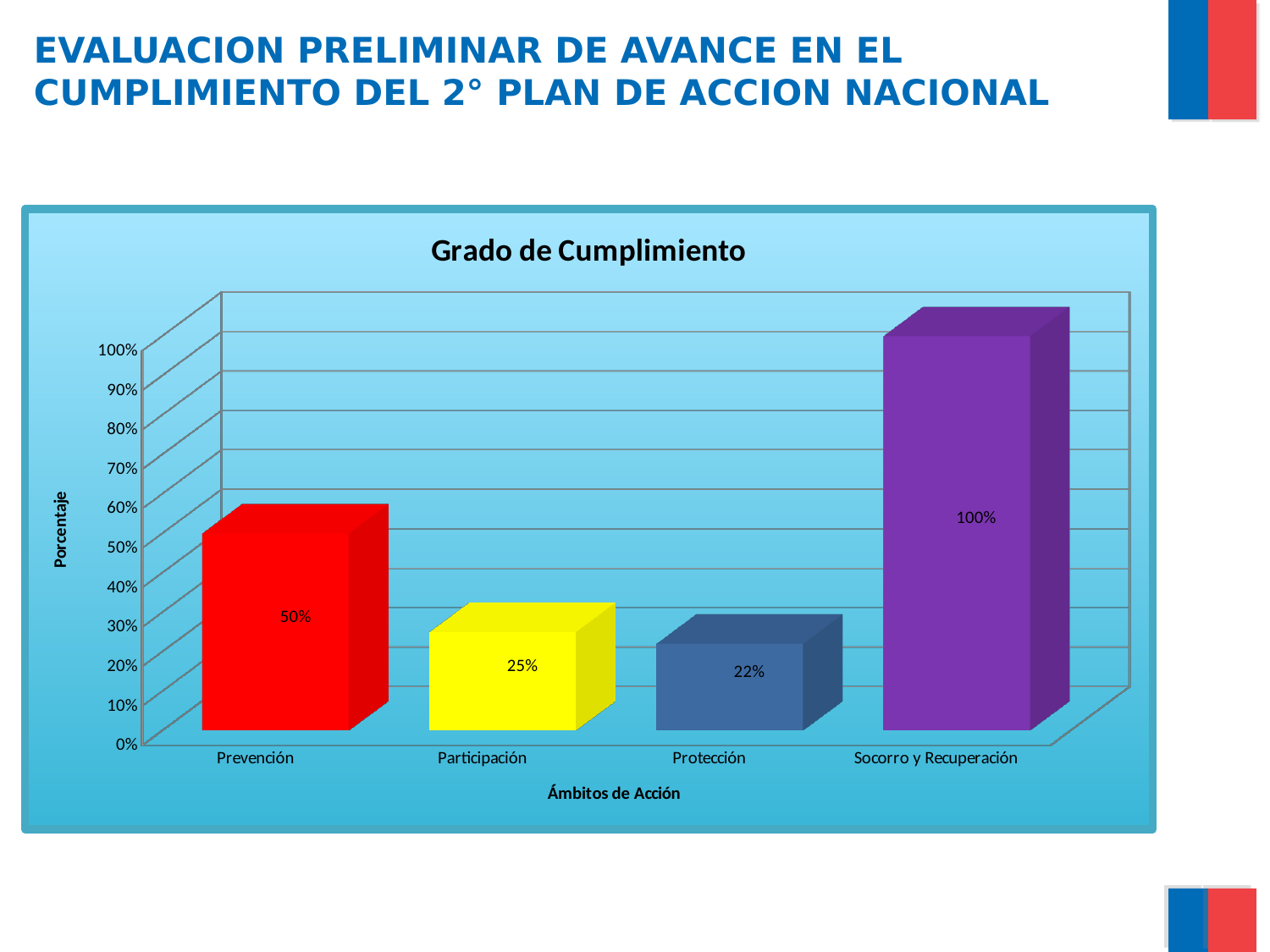

# EVALUACION PRELIMINAR DE AVANCE EN EL CUMPLIMIENTO DEL 2° PLAN DE ACCION NACIONAL

[unsupported chart]